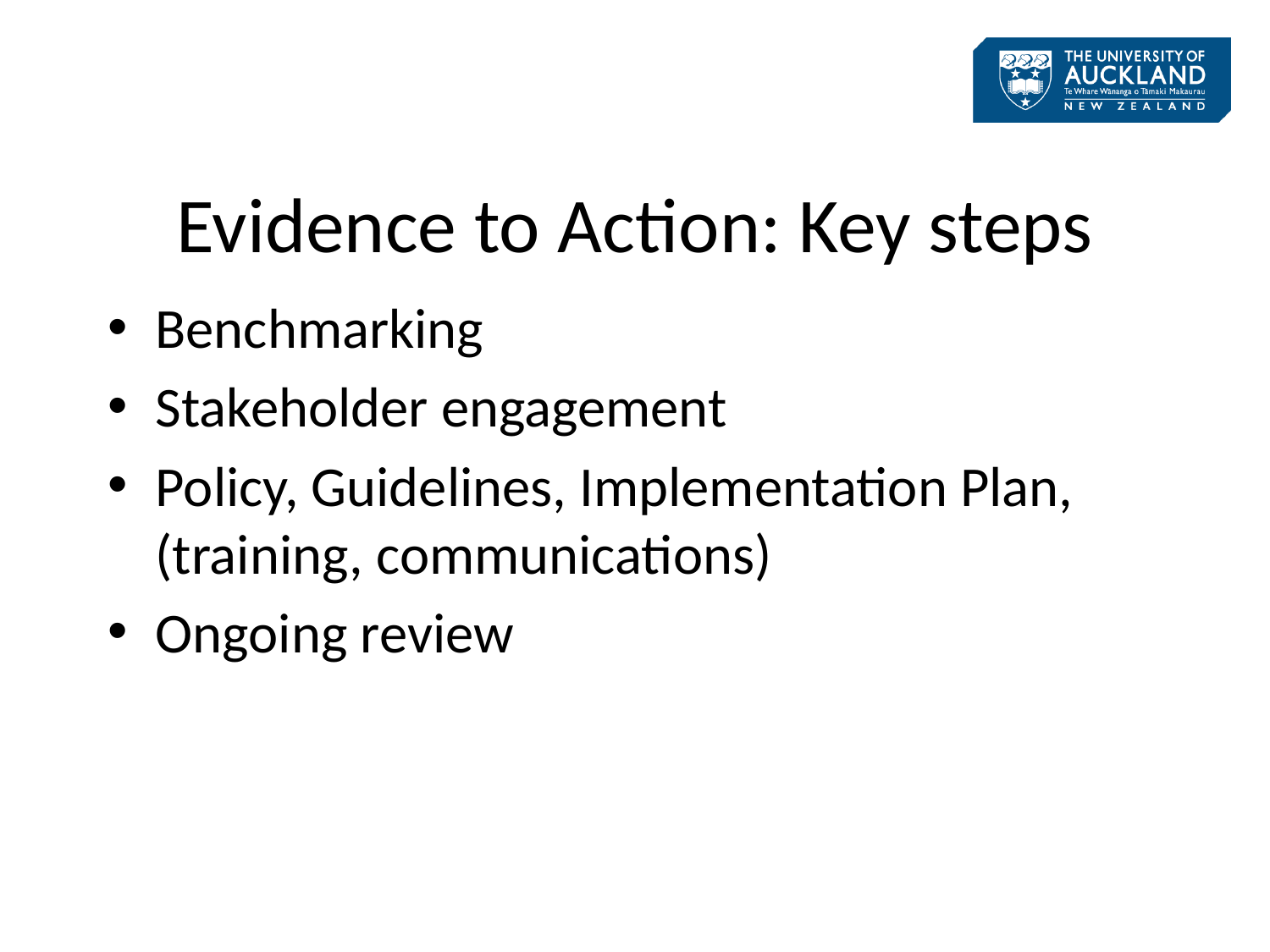

# Evidence to Action: Key steps
Benchmarking
Stakeholder engagement
Policy, Guidelines, Implementation Plan, (training, communications)
Ongoing review